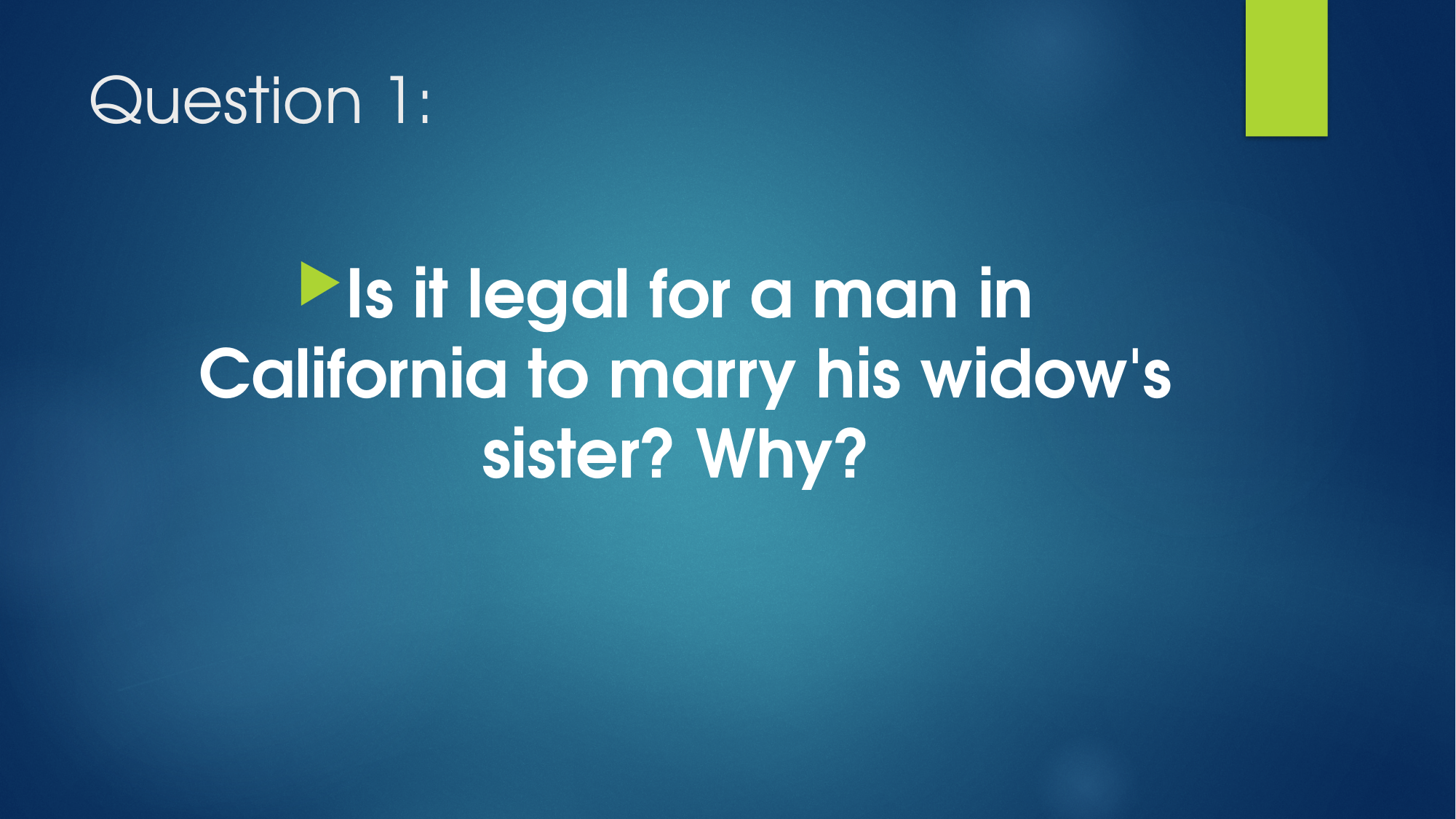

# Question 1:
Is it legal for a man in California to marry his widow's sister? Why?